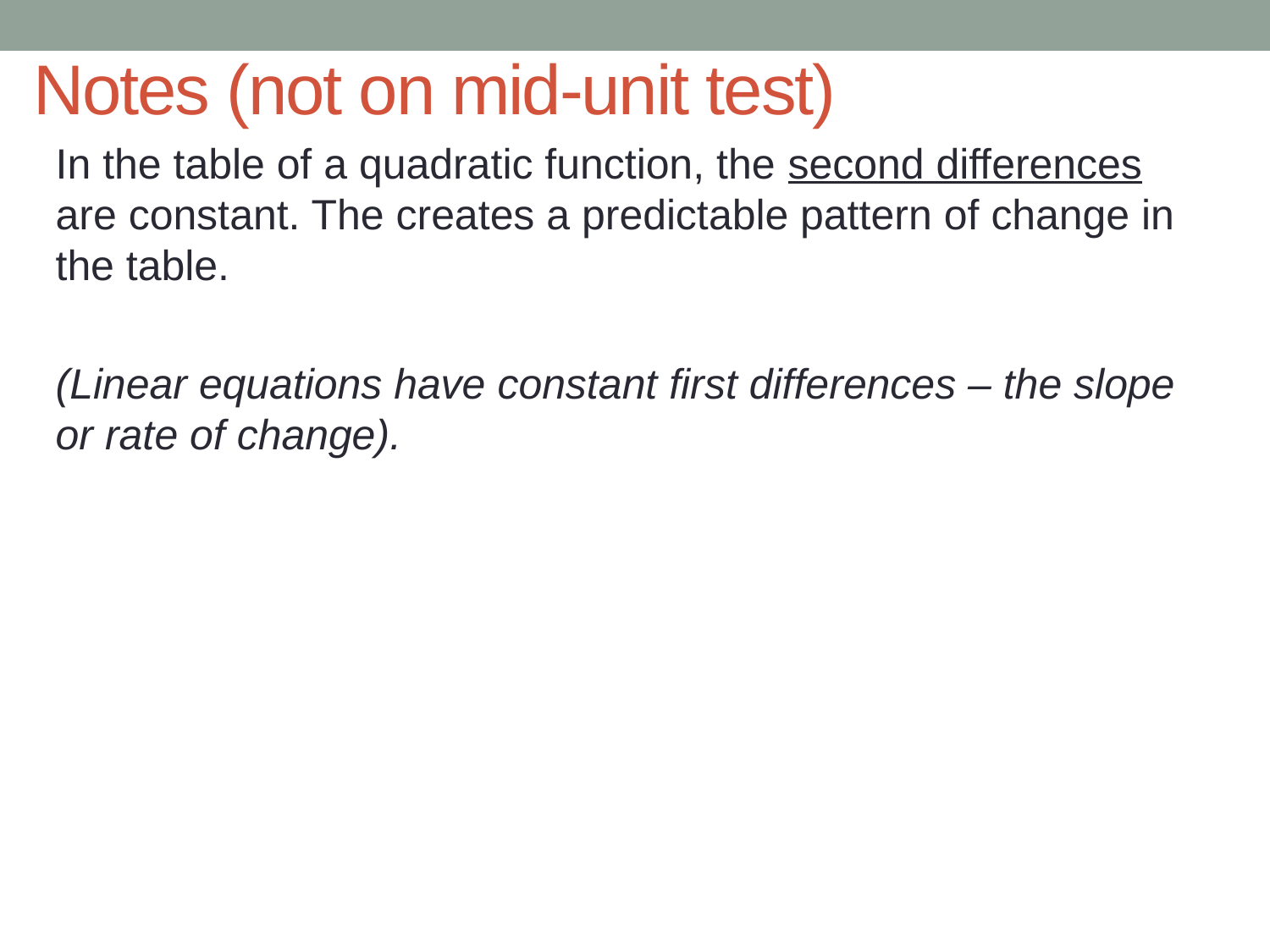

# Notes (not on mid-unit test)
In the table of a quadratic function, the second differences are constant. The creates a predictable pattern of change in the table.

(Linear equations have constant first differences – the slope or rate of change).